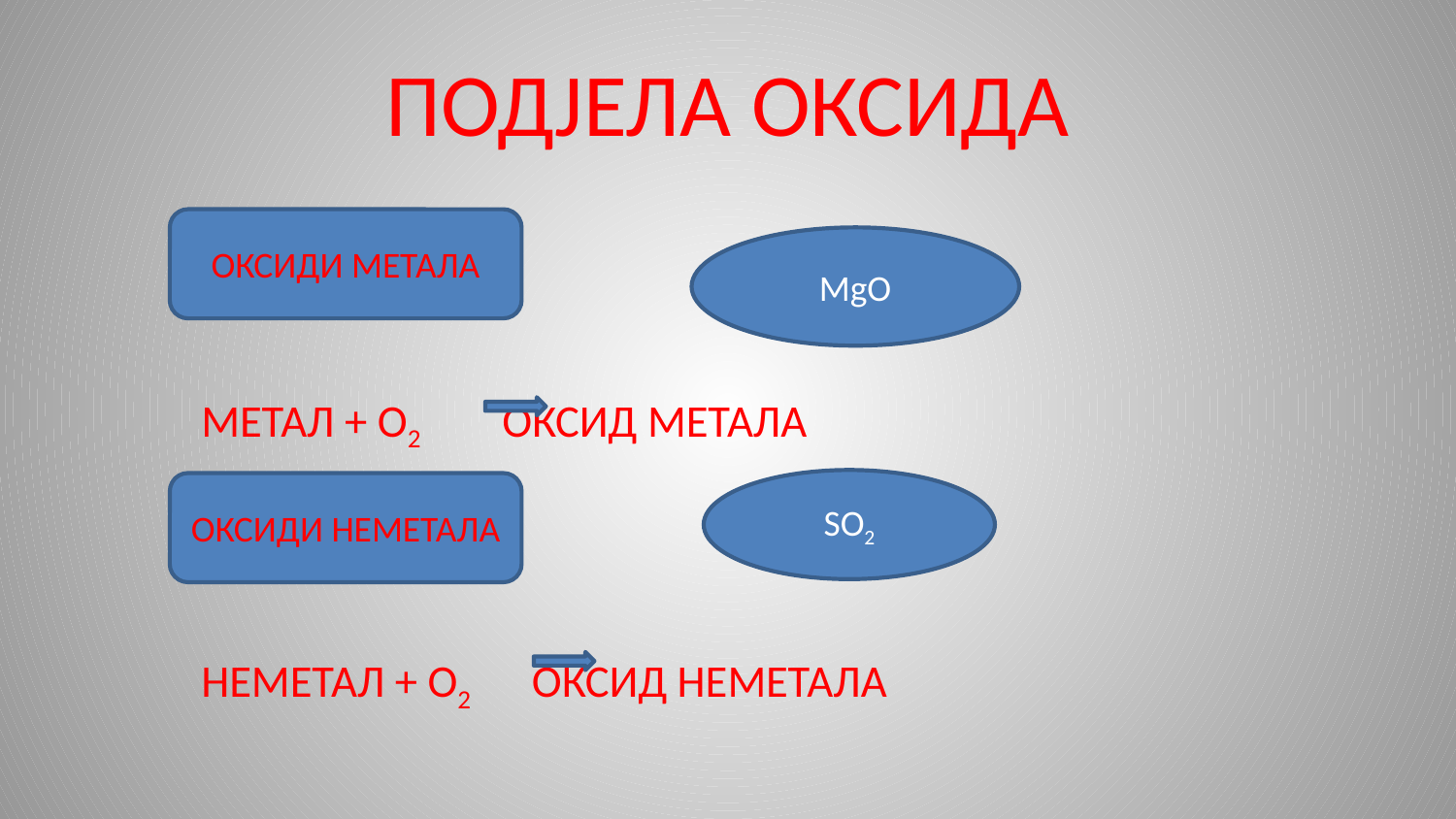

# ПОДЈЕЛА ОКСИДА

МЕТАЛ + О2        ОКСИД МЕТАЛА

НЕМЕТАЛ + О2      ОКСИД НЕМЕТАЛА
ОКСИДИ МЕТАЛА
MgO

SO2
ОКСИДИ НЕМЕТАЛА